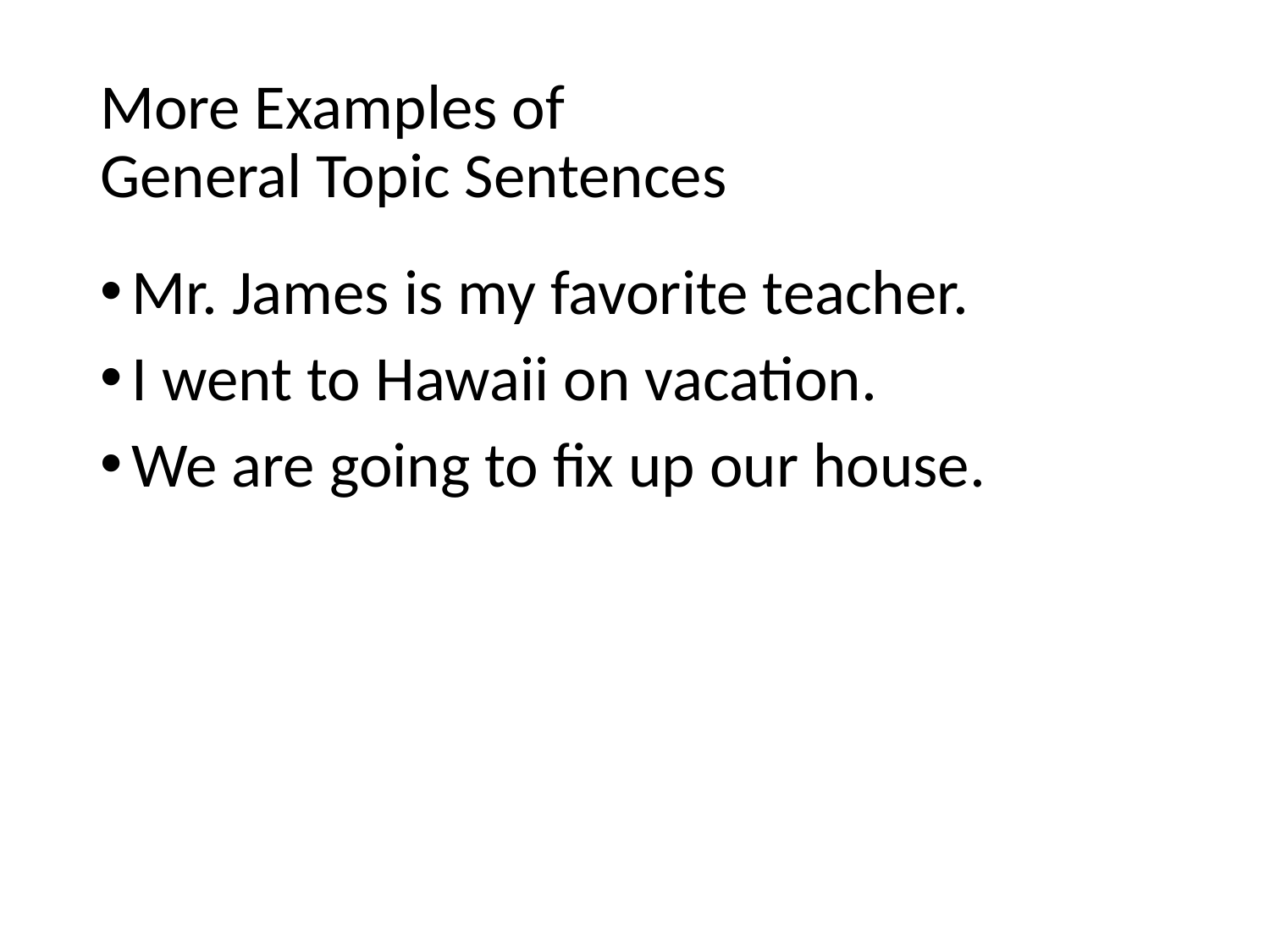

# More Examples of General Topic Sentences
Mr. James is my favorite teacher.
I went to Hawaii on vacation.
We are going to fix up our house.